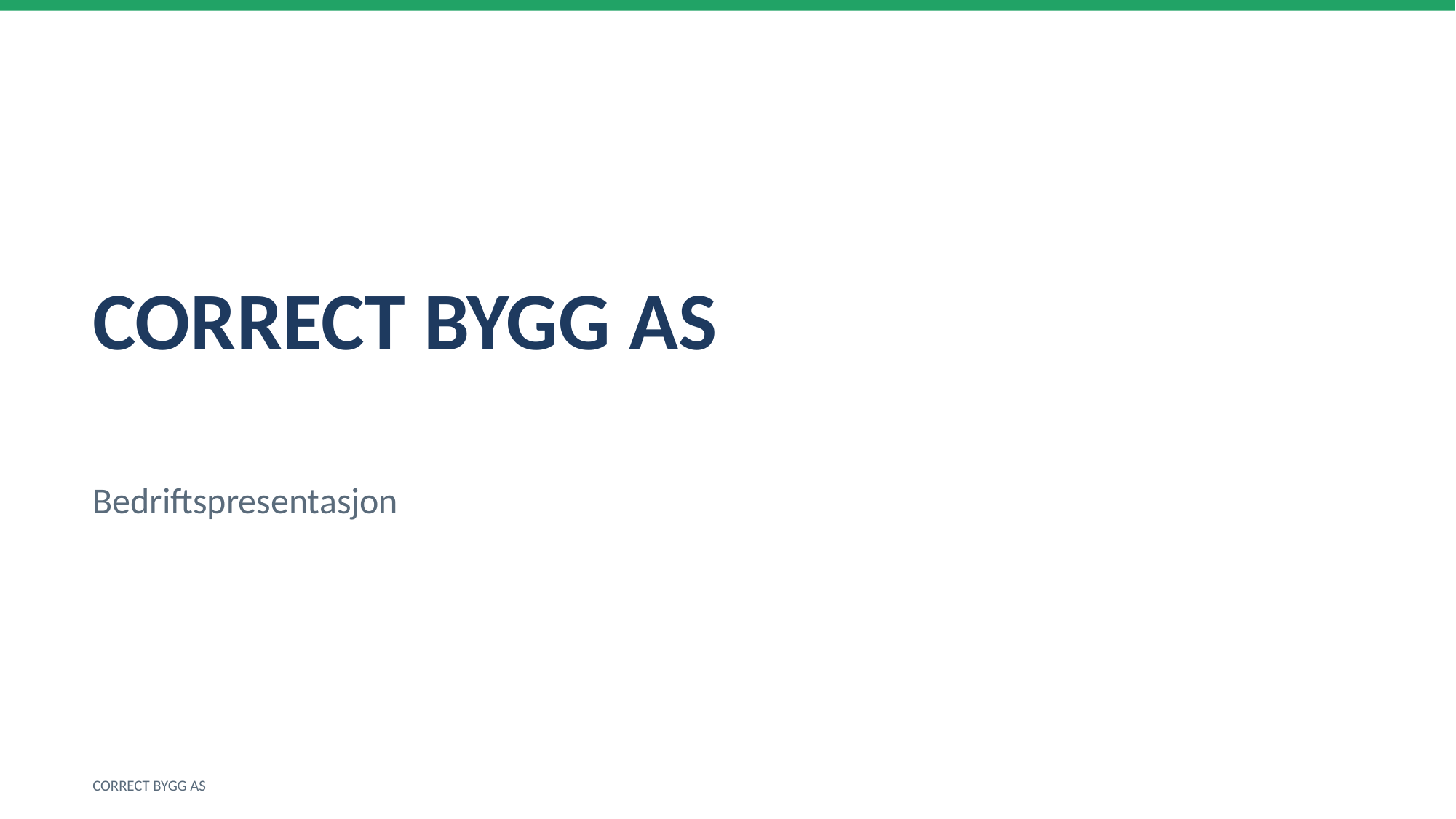

CORRECT BYGG AS
Bedriftspresentasjon
CORRECT BYGG AS